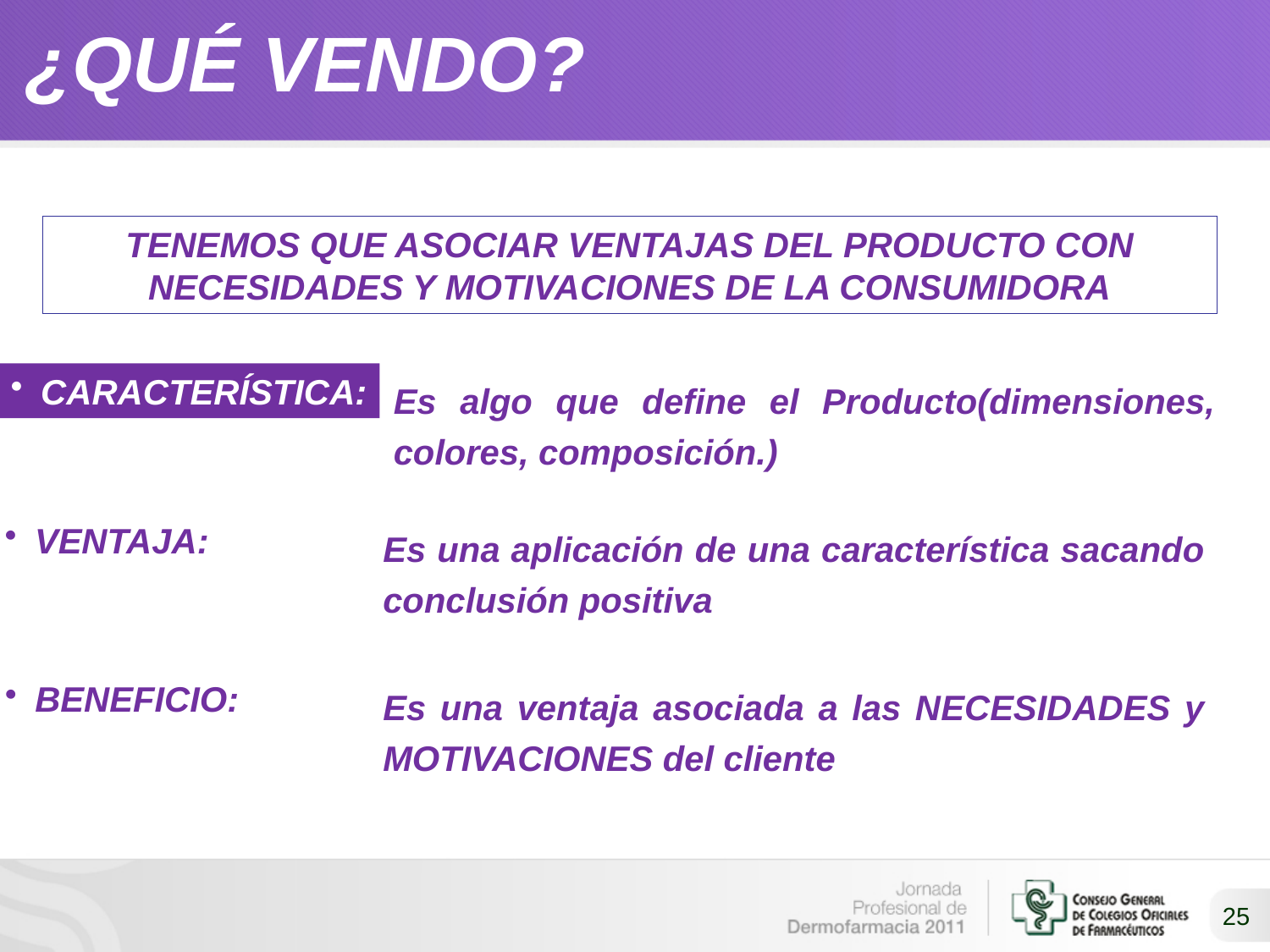

# ¿QUÉ VENDO?
TENEMOS QUE ASOCIAR VENTAJAS DEL PRODUCTO CON NECESIDADES Y MOTIVACIONES DE LA CONSUMIDORA
CARACTERÍSTICA:
CARACTERÍSTICA:
Es algo que define el Producto(dimensiones, colores, composición.)
VENTAJA:
Es una aplicación de una característica sacando conclusión positiva
BENEFICIO:
Es una ventaja asociada a las NECESIDADES y MOTIVACIONES del cliente
25